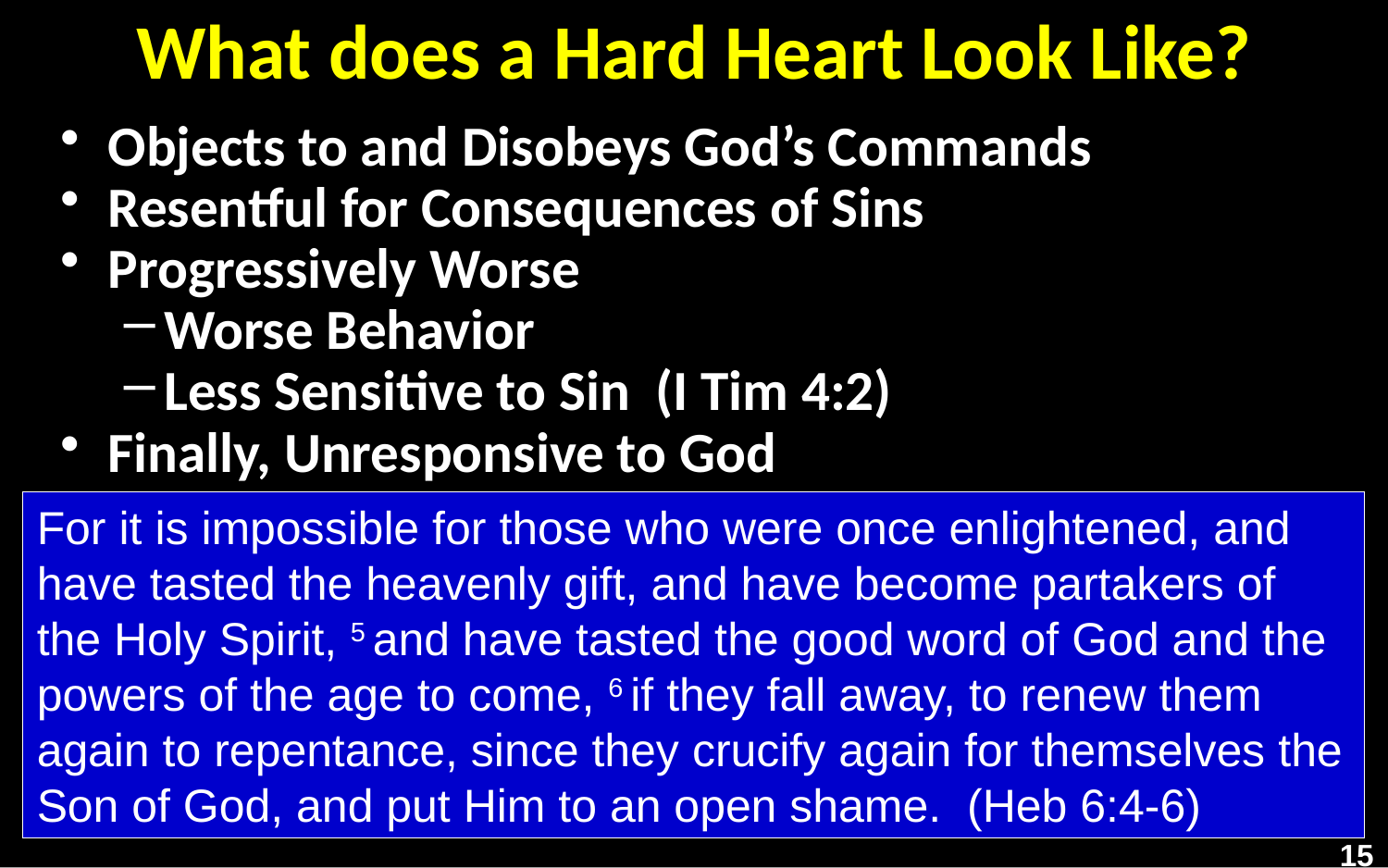

# What does a Hard Heart Look Like?
Objects to and Disobeys God’s Commands
Resentful for Consequences of Sins
Progressively Worse
Worse Behavior
Less Sensitive to Sin  (I Tim 4:2)
Finally, Unresponsive to God
For it is impossible for those who were once enlightened, and have tasted the heavenly gift, and have become partakers of the Holy Spirit, 5 and have tasted the good word of God and the powers of the age to come, 6 if they fall away, to renew them again to repentance, since they crucify again for themselves the Son of God, and put Him to an open shame.  (Heb 6:4-6)
15